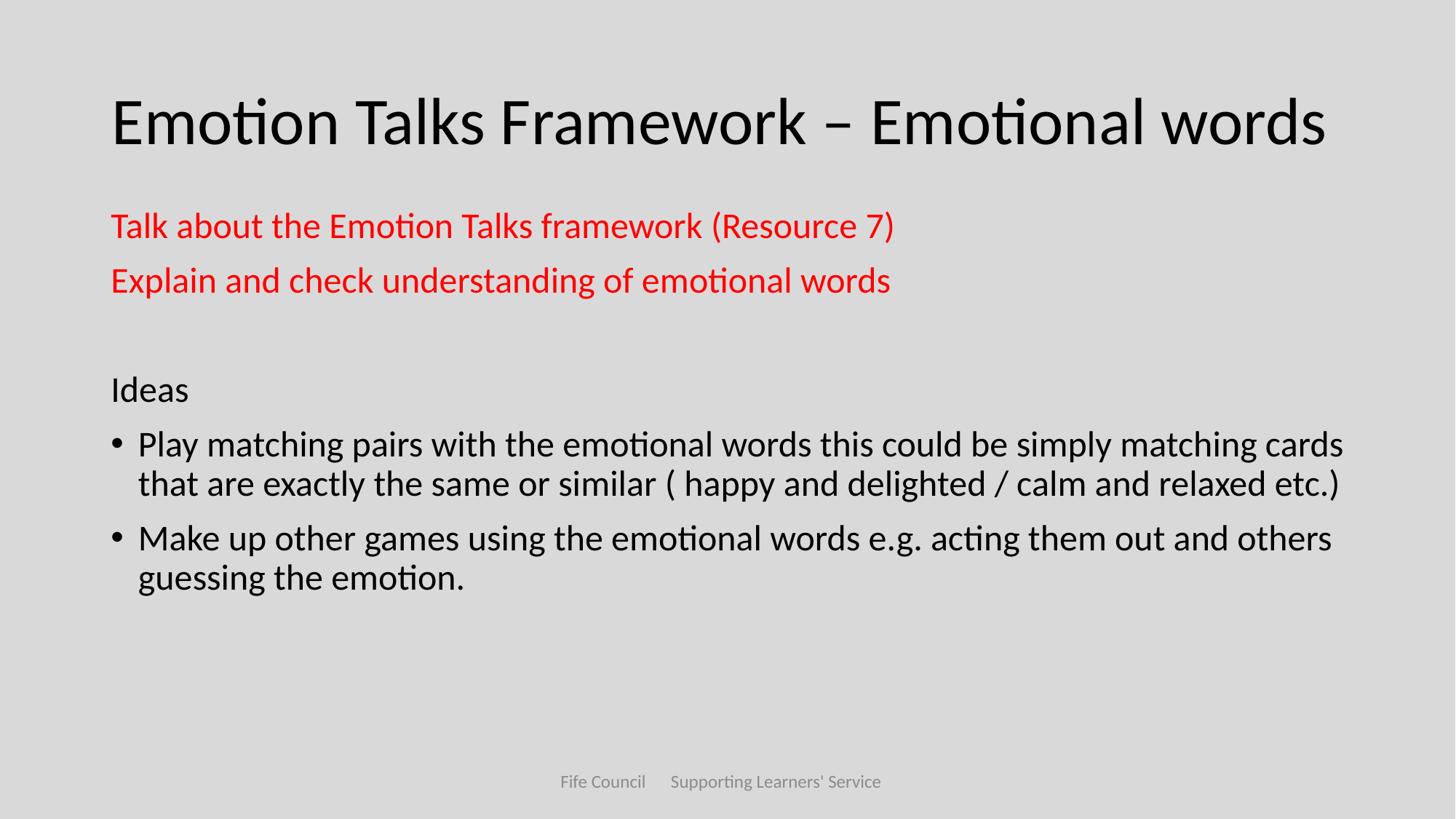

# Emotion Talks Framework – Emotional words
Talk about the Emotion Talks framework (Resource 7)
Explain and check understanding of emotional words

Ideas
Play matching pairs with the emotional words this could be simply matching cards that are exactly the same or similar ( happy and delighted / calm and relaxed etc.)
Make up other games using the emotional words e.g. acting them out and others guessing the emotion.

Fife Council      Supporting Learners' Service